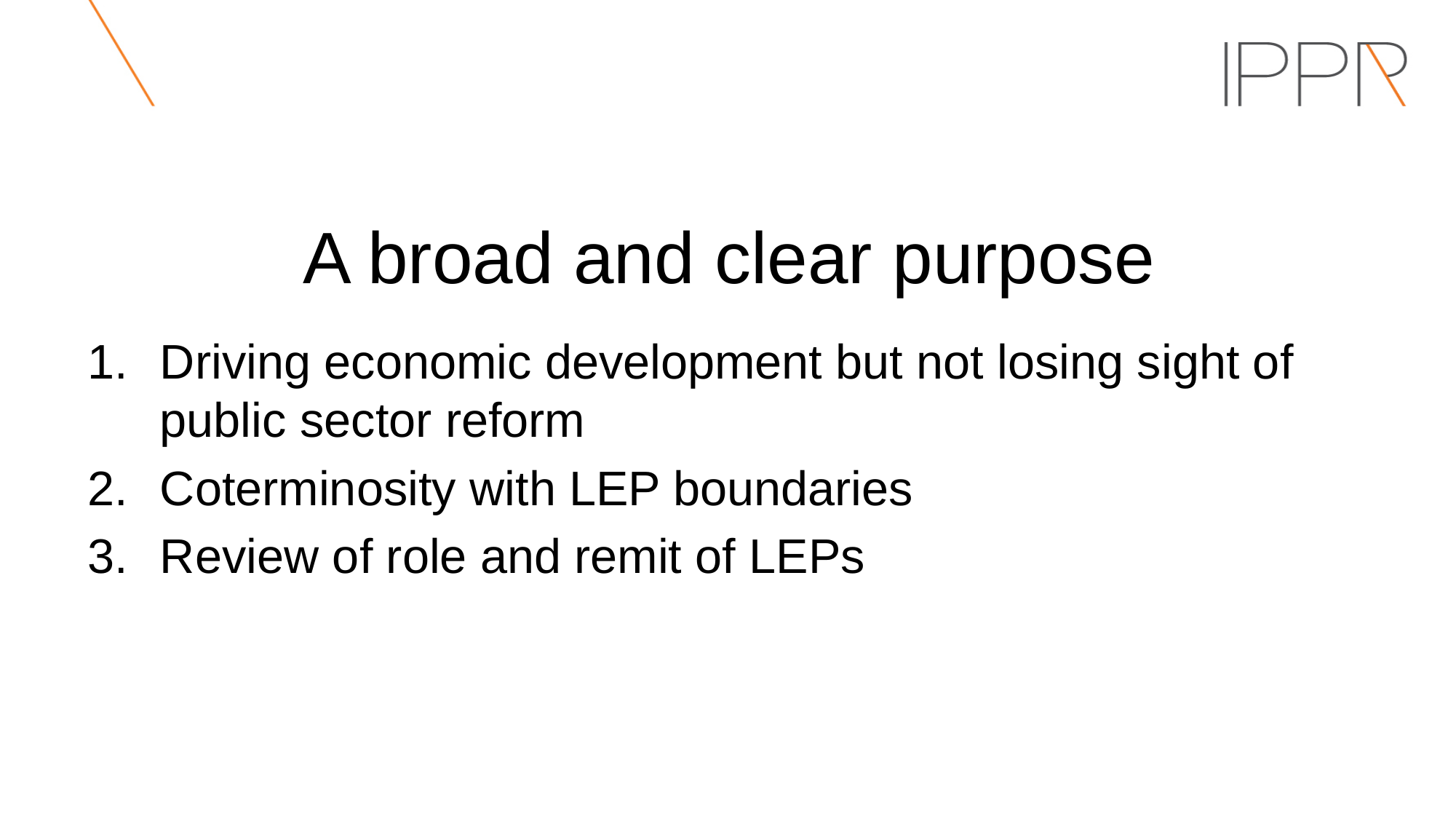

# A broad and clear purpose
Driving economic development but not losing sight of public sector reform
Coterminosity with LEP boundaries
Review of role and remit of LEPs